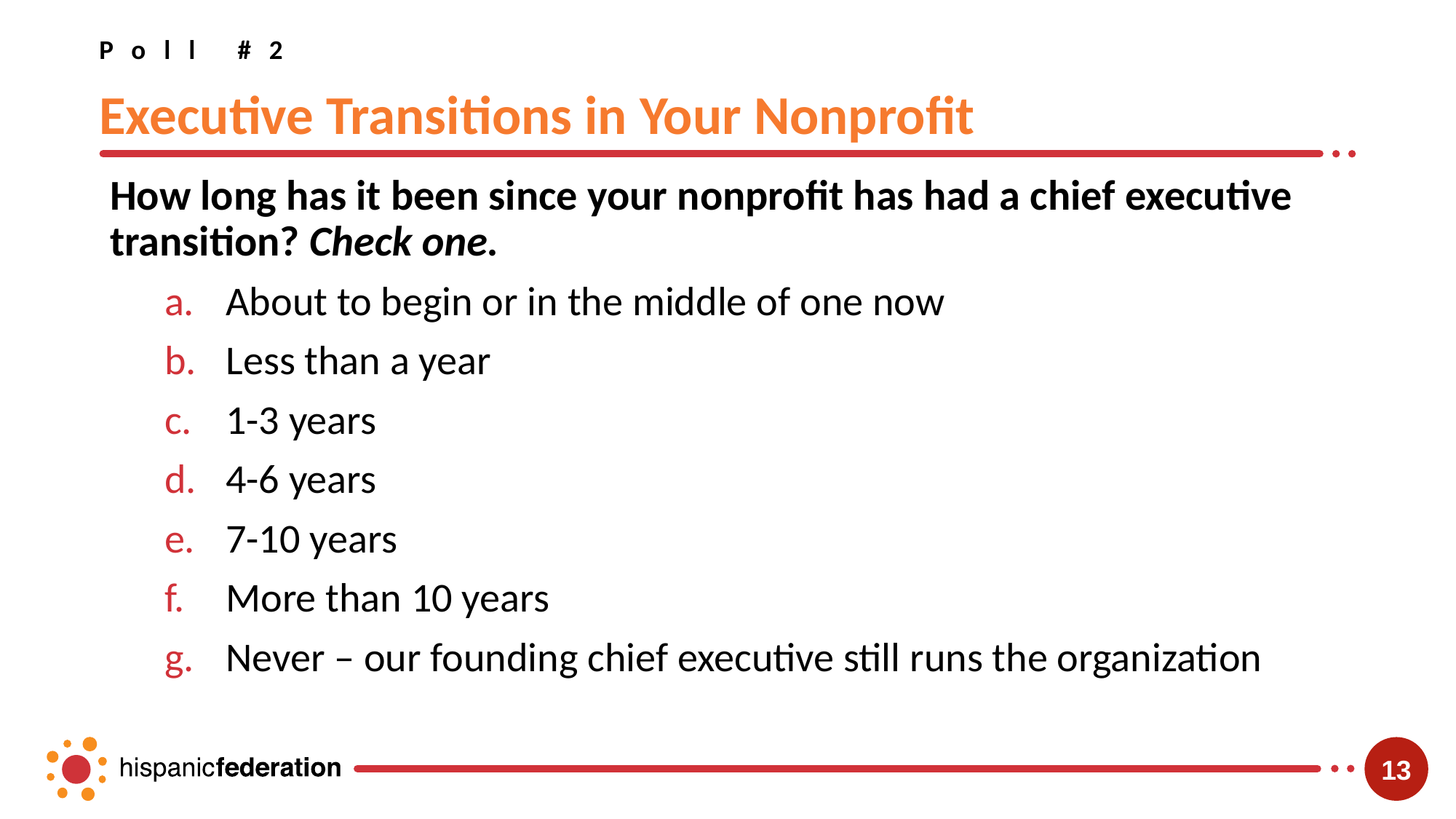

Poll #2
# Executive Transitions in Your Nonprofit
How long has it been since your nonprofit has had a chief executive transition? Check one.
About to begin or in the middle of one now
Less than a year
1-3 years
4-6 years
7-10 years
More than 10 years
Never – our founding chief executive still runs the organization